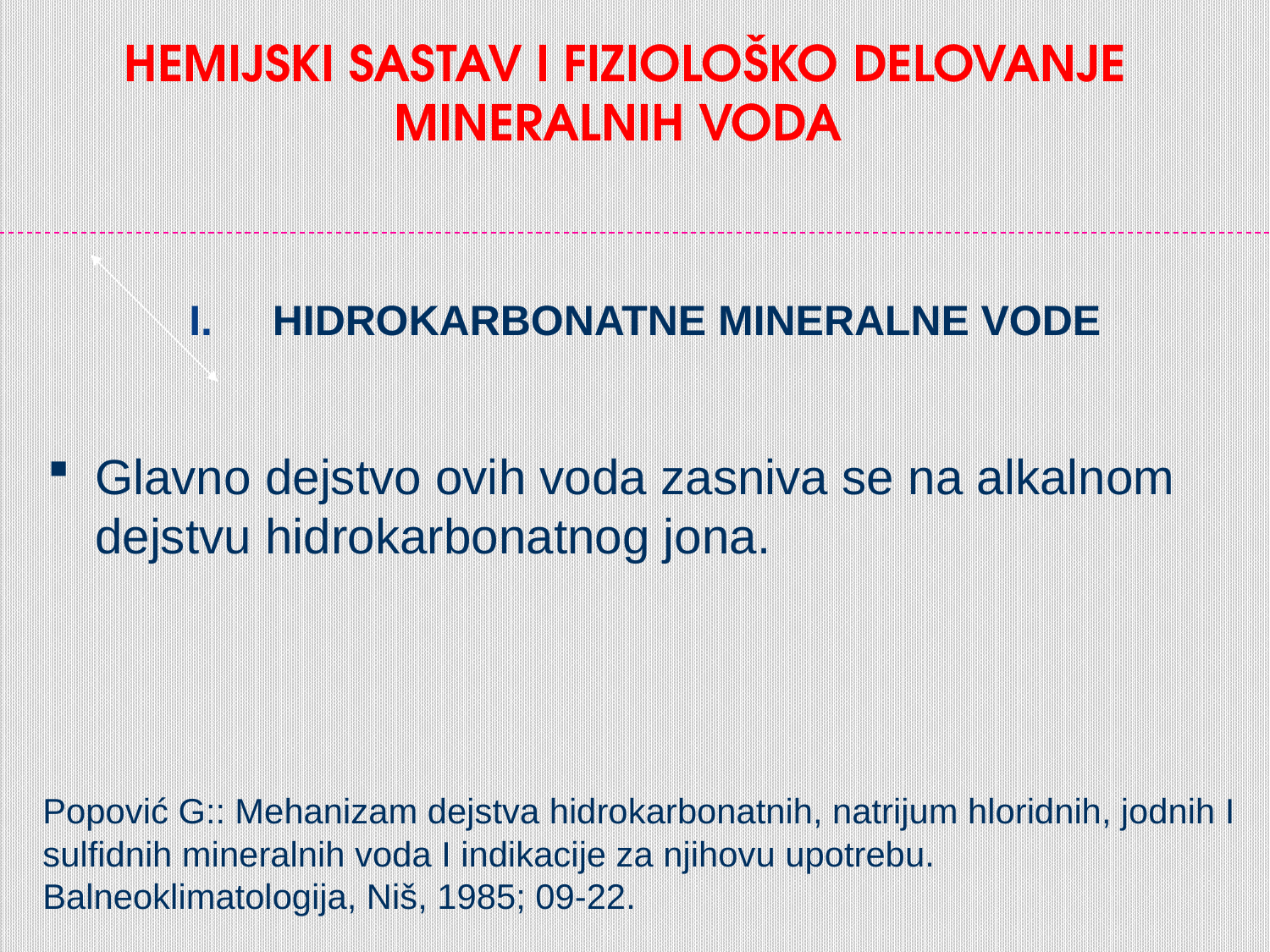

HEMIJSKI SASTAV I FIZIOLOŠKO DELOVANJE MINERALNIH VODA

 HIDROKARBONATNE MINERALNE VODE

Glavno dejstvo ovih voda zasniva se na alkalnom dejstvu hidrokarbonatnog jona.

Popović G:: Mehanizam dejstva hidrokarbonatnih, natrijum hloridnih, jodnih I sulfidnih mineralnih voda I indikacije za njihovu upotrebu.
Balneoklimatologija, Niš, 1985; 09-22.